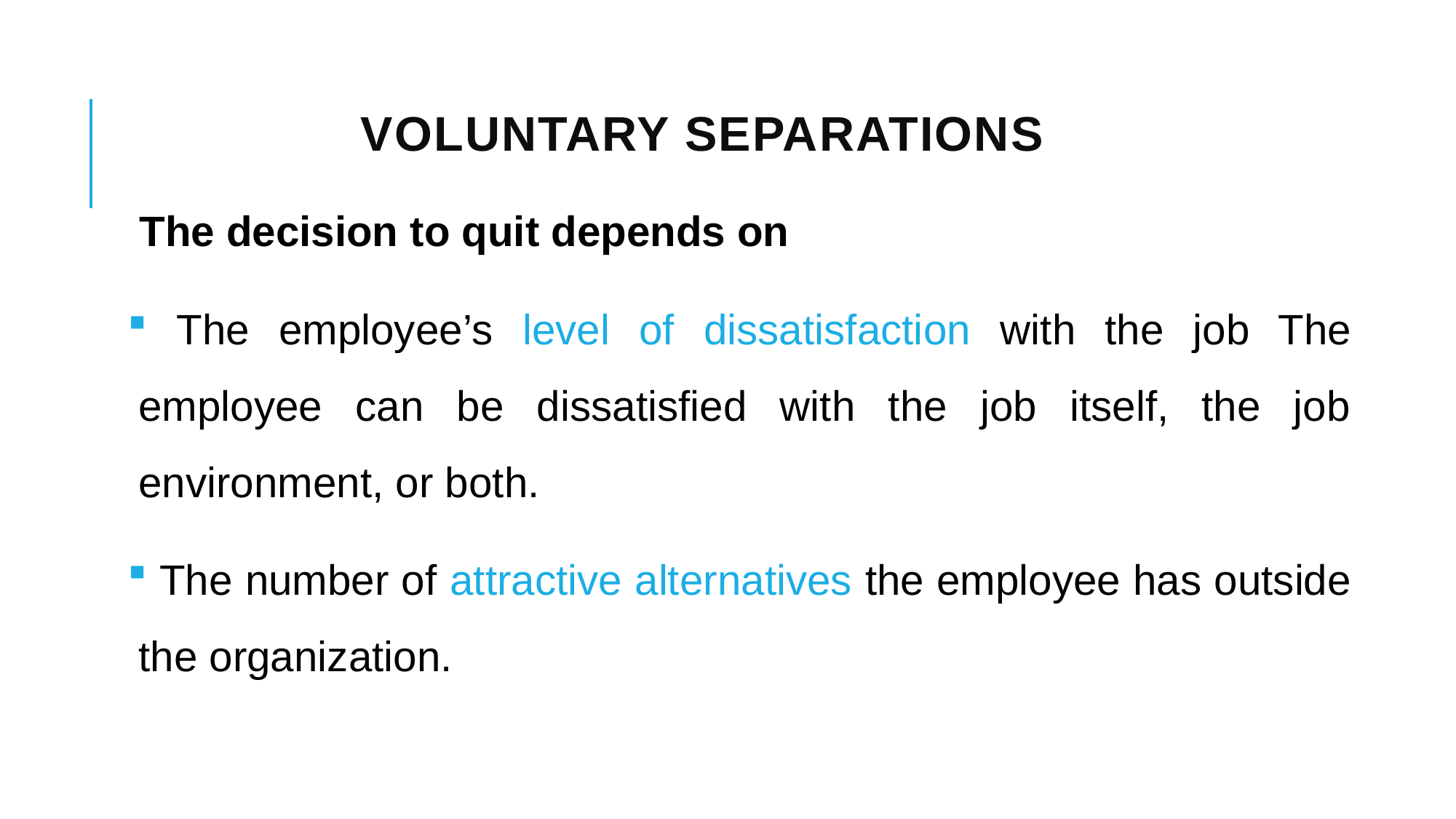

# Voluntary Separations
The decision to quit depends on
 The employee’s level of dissatisfaction with the job The employee can be dissatisfied with the job itself, the job environment, or both.
 The number of attractive alternatives the employee has outside the organization.